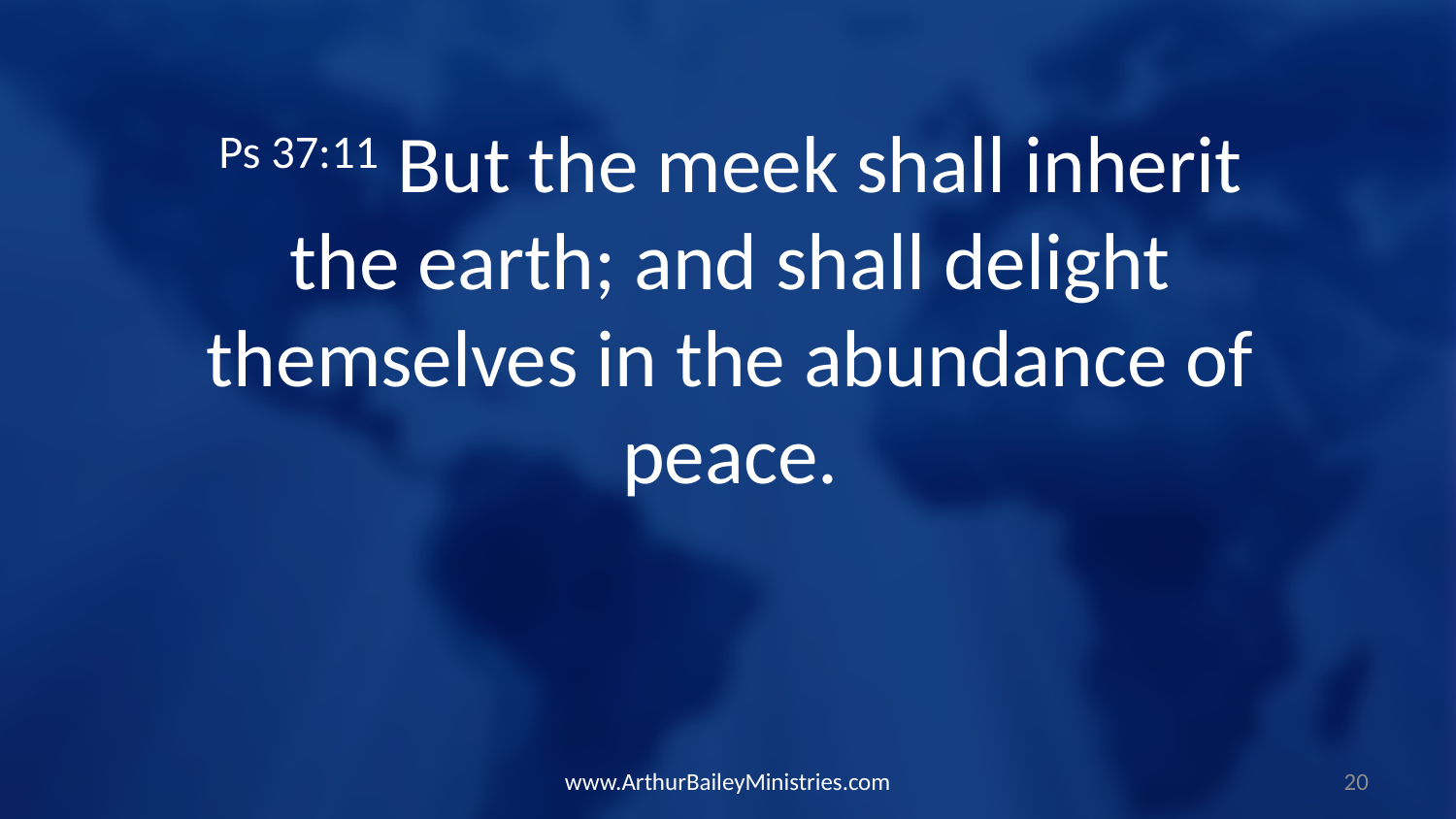

Ps 37:11 But the meek shall inherit the earth; and shall delight themselves in the abundance of peace.

www.ArthurBaileyMinistries.com
20